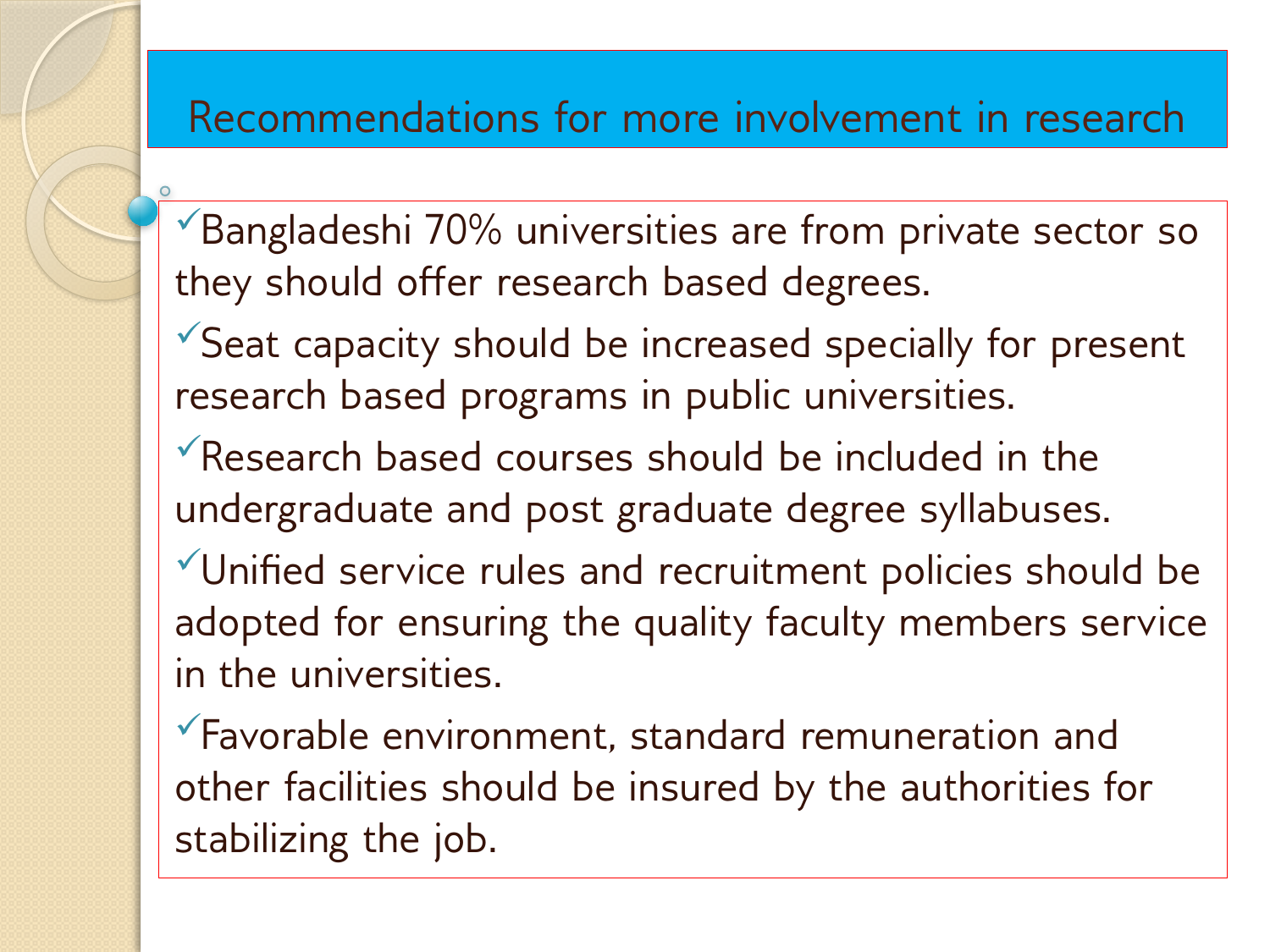

# Recommendations for more involvement in research
Bangladeshi 70% universities are from private sector so they should offer research based degrees.
Seat capacity should be increased specially for present research based programs in public universities.
Research based courses should be included in the undergraduate and post graduate degree syllabuses.
Unified service rules and recruitment policies should be adopted for ensuring the quality faculty members service in the universities.
Favorable environment, standard remuneration and other facilities should be insured by the authorities for stabilizing the job.